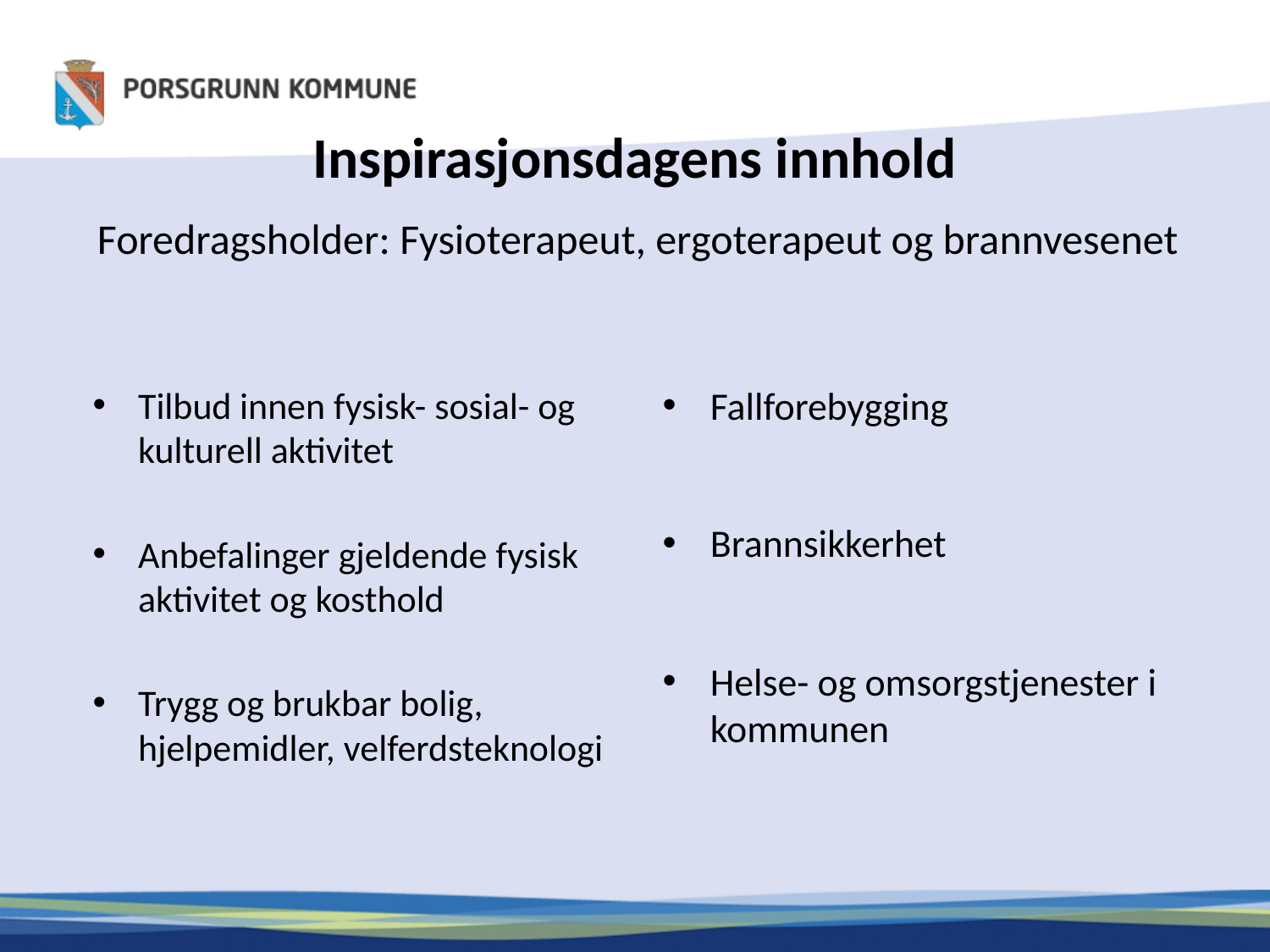

# Inspirasjonsdagens innhold
Foredragsholder: Fysioterapeut, ergoterapeut og brannvesenet

Tilbud innen fysisk- sosial- og kulturell aktivitet

Anbefalinger gjeldende fysisk aktivitet og kosthold

Trygg og brukbar bolig, hjelpemidler, velferdsteknologi

Fallforebygging

Brannsikkerhet

Helse- og omsorgstjenester i kommunen